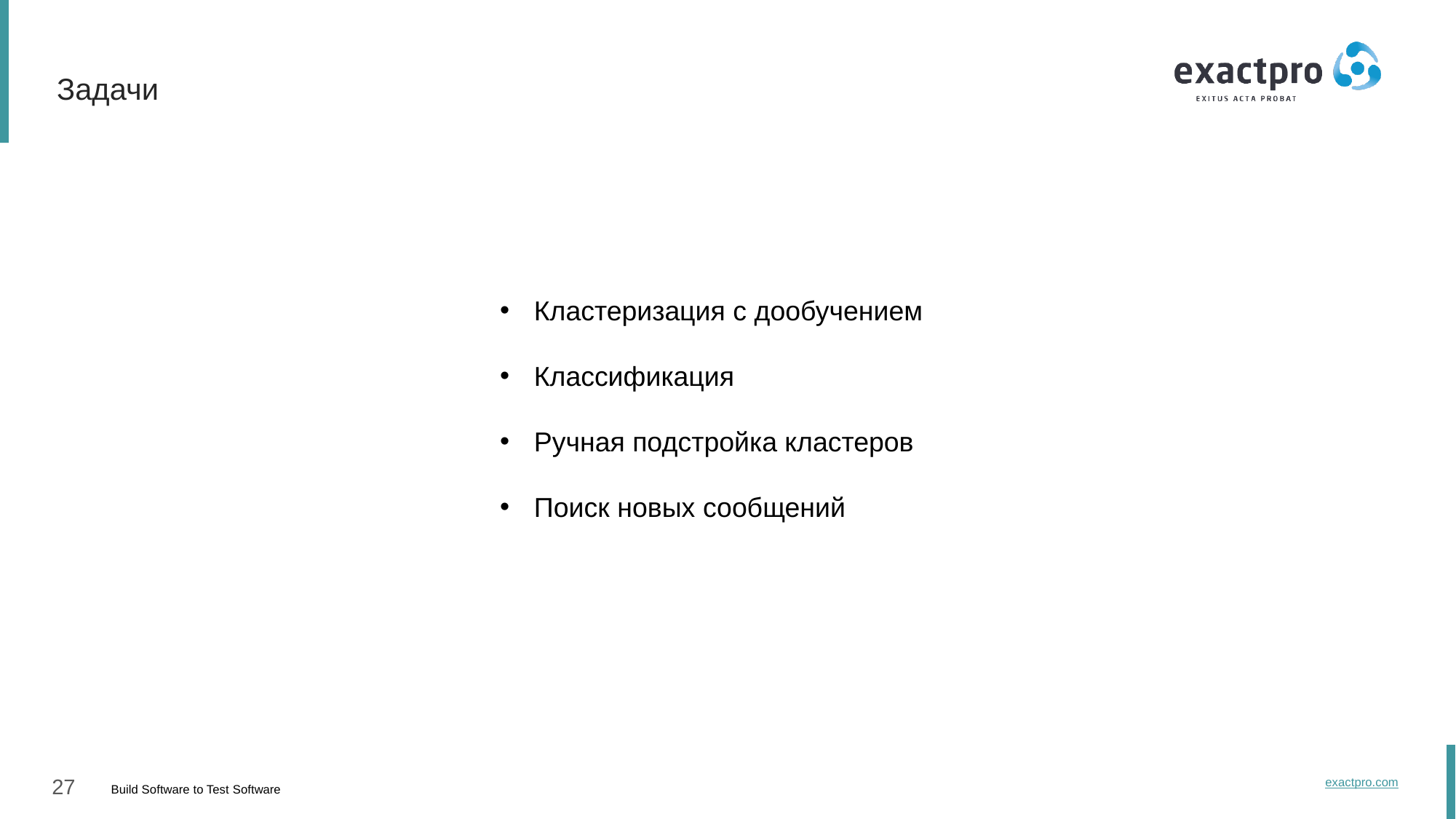

Задачи
Кластеризация с дообучением

Классификация

Ручная подстройка кластеров

Поиск новых сообщений